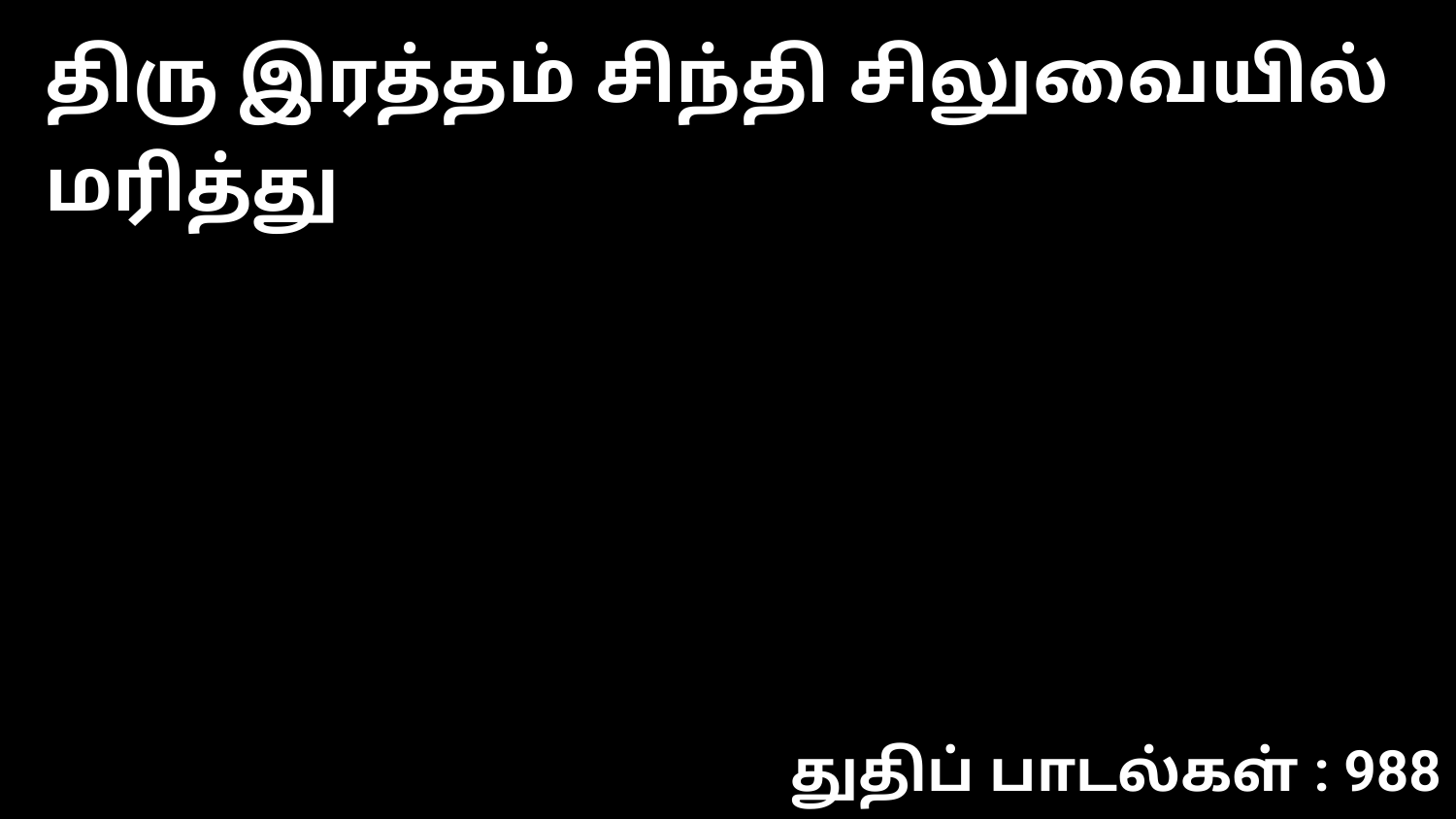

திரு இரத்தம் சிந்தி சிலுவையில் மரித்து
துதிப் பாடல்கள் : 988